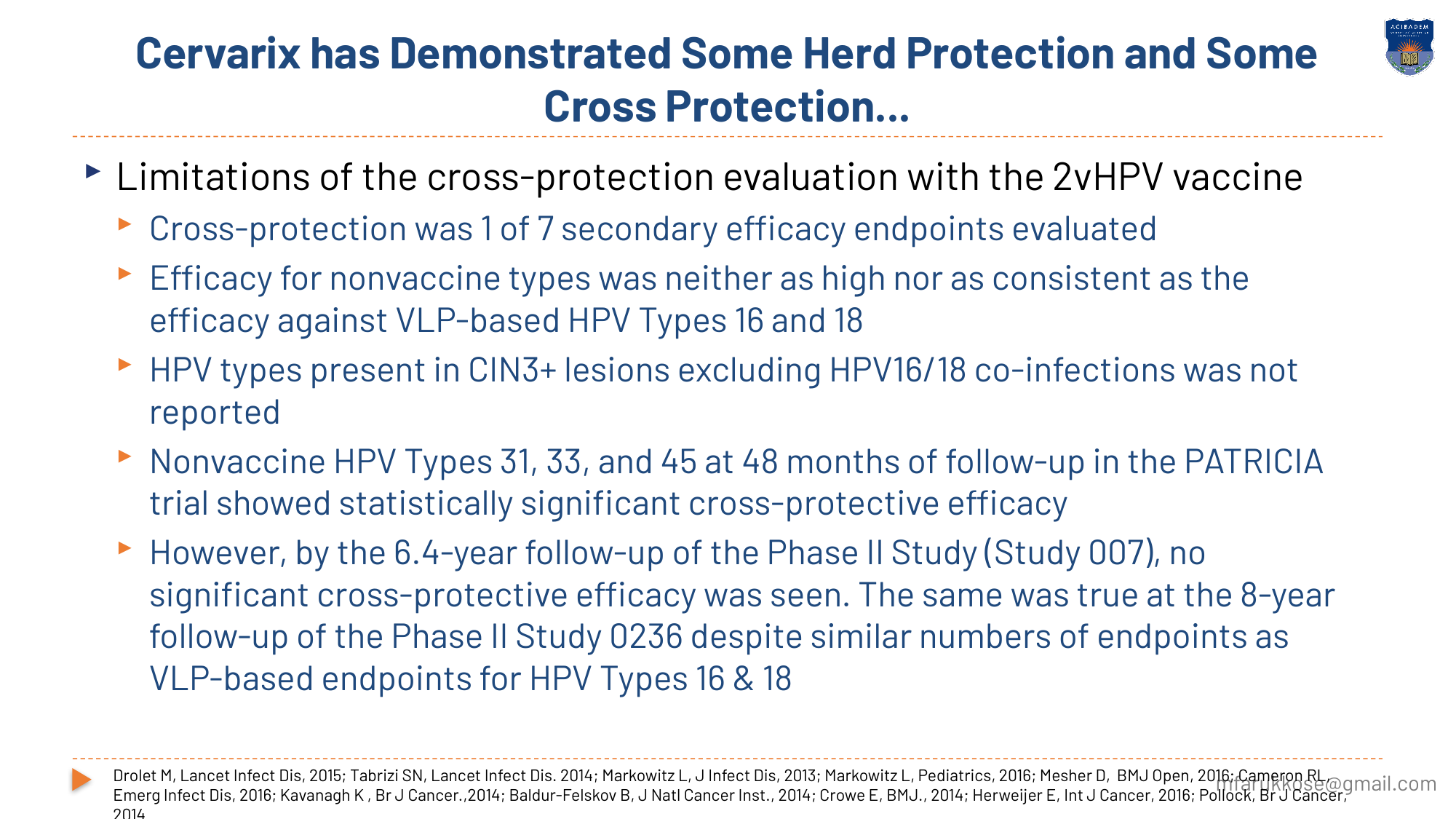

# Cervarix has Demonstrated Some Herd Protection and Some Cross Protection...
Limitations of the cross-protection evaluation with the 2vHPV vaccine
Cross-protection was 1 of 7 secondary efficacy endpoints evaluated
Efficacy for nonvaccine types was neither as high nor as consistent as the efficacy against VLP-based HPV Types 16 and 18
HPV types present in CIN3+ lesions excluding HPV16/18 co-infections was not reported
Nonvaccine HPV Types 31, 33, and 45 at 48 months of follow-up in the PATRICIA trial showed statistically significant cross-protective efficacy
However, by the 6.4-year follow-up of the Phase II Study (Study 007), no significant cross-protective efficacy was seen. The same was true at the 8-year follow-up of the Phase II Study 0236 despite similar numbers of endpoints as VLP-based endpoints for HPV Types 16 & 18
Drolet M, Lancet Infect Dis, 2015; Tabrizi SN, Lancet Infect Dis. 2014; Markowitz L, J Infect Dis, 2013; Markowitz L, Pediatrics, 2016; Mesher D,  BMJ Open, 2016; Cameron RL, Emerg Infect Dis, 2016; Kavanagh K , Br J Cancer.,2014; Baldur-Felskov B, J Natl Cancer Inst., 2014; Crowe E, BMJ., 2014; Herweijer E, Int J Cancer, 2016; Pollock, Br J Cancer,  2014